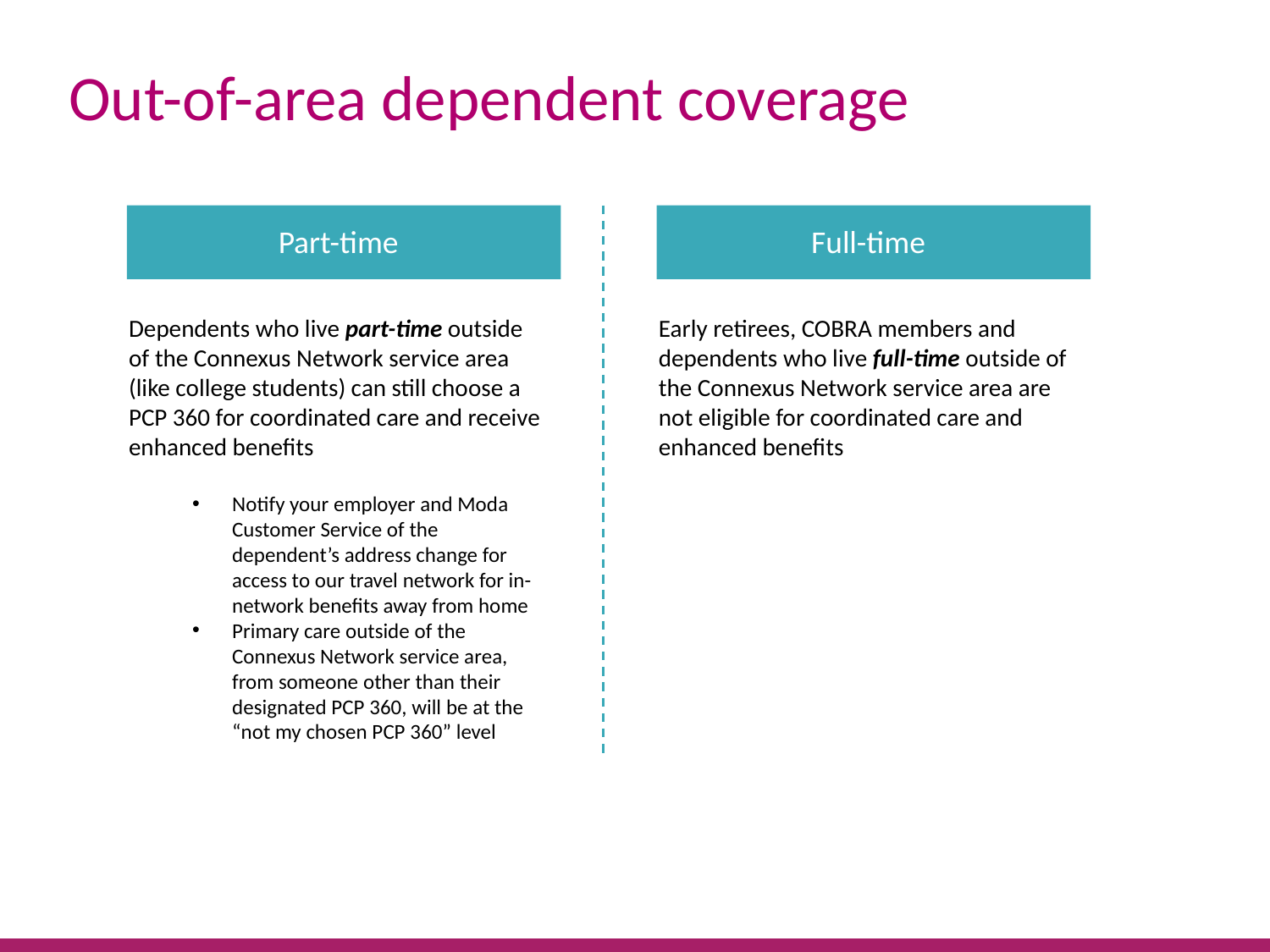

Out-of-area dependent coverage

Part-time
Full-time
Dependents who live part-time outside of the Connexus Network service area (like college students) can still choose a PCP 360 for coordinated care and receive enhanced benefits

Notify your employer and Moda Customer Service of the dependent’s address change for access to our travel network for in-network benefits away from home
Primary care outside of the Connexus Network service area, from someone other than their designated PCP 360, will be at the “not my chosen PCP 360” level
Early retirees, COBRA members and dependents who live full-time outside of the Connexus Network service area are not eligible for coordinated care and enhanced benefits